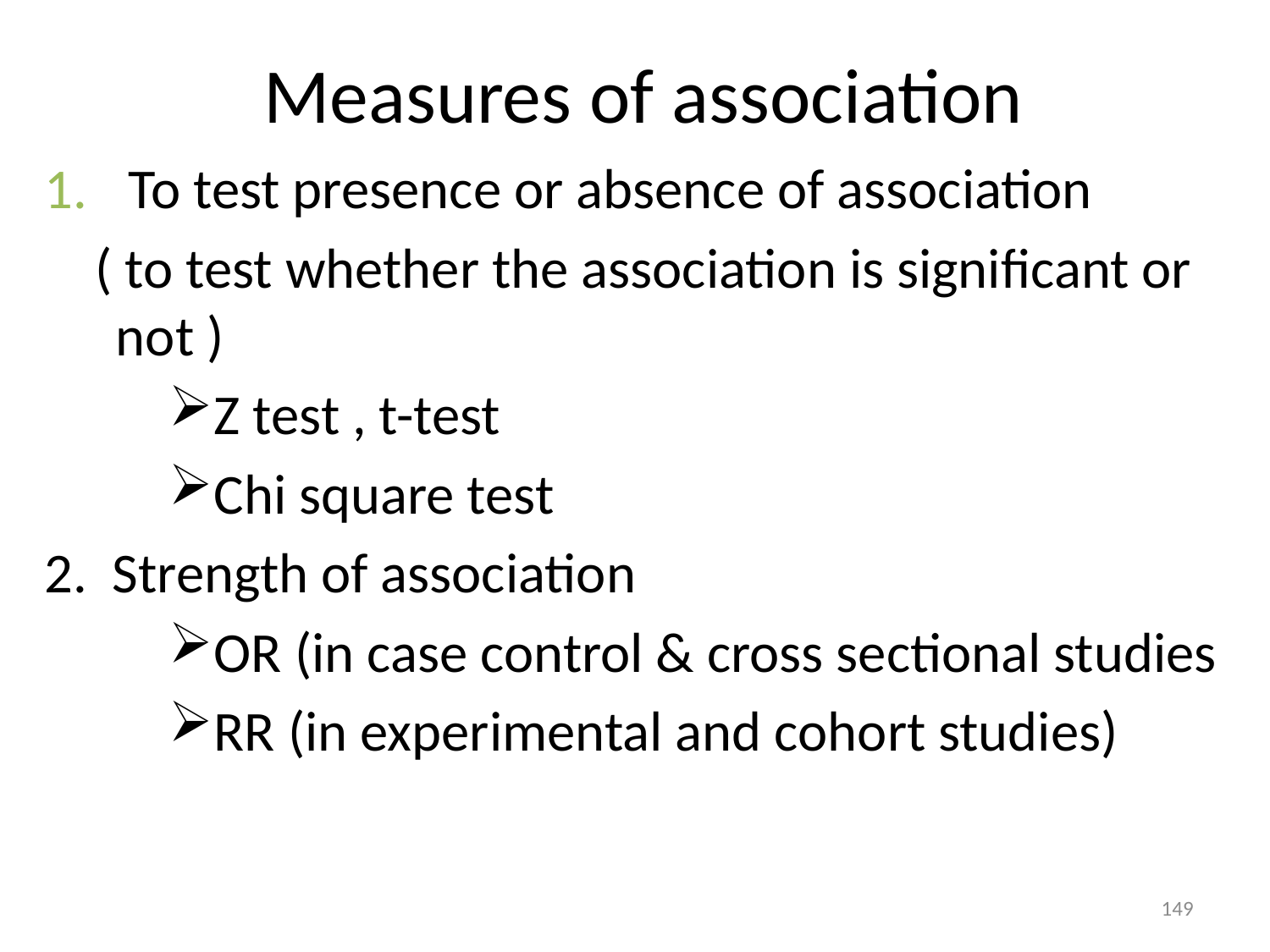

# Measures of association
 To test presence or absence of association
    ( to test whether the association is significant or not )
Z test , t-test
Chi square test
2.  Strength of association
OR (in case control & cross sectional studies
RR (in experimental and cohort studies)
149